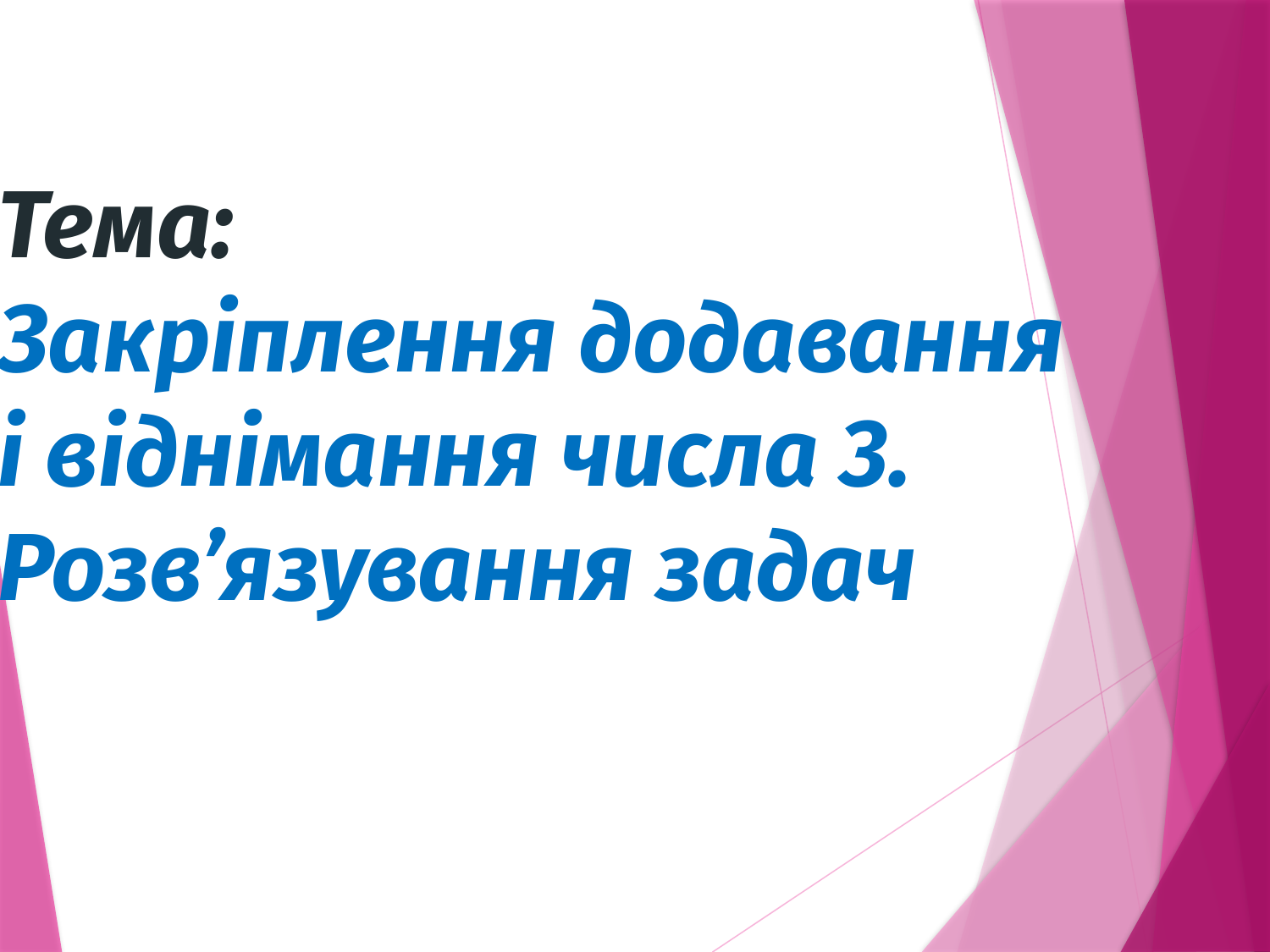

# Тема: Закріплення додавання і віднімання числа 3. Розв’язування задач